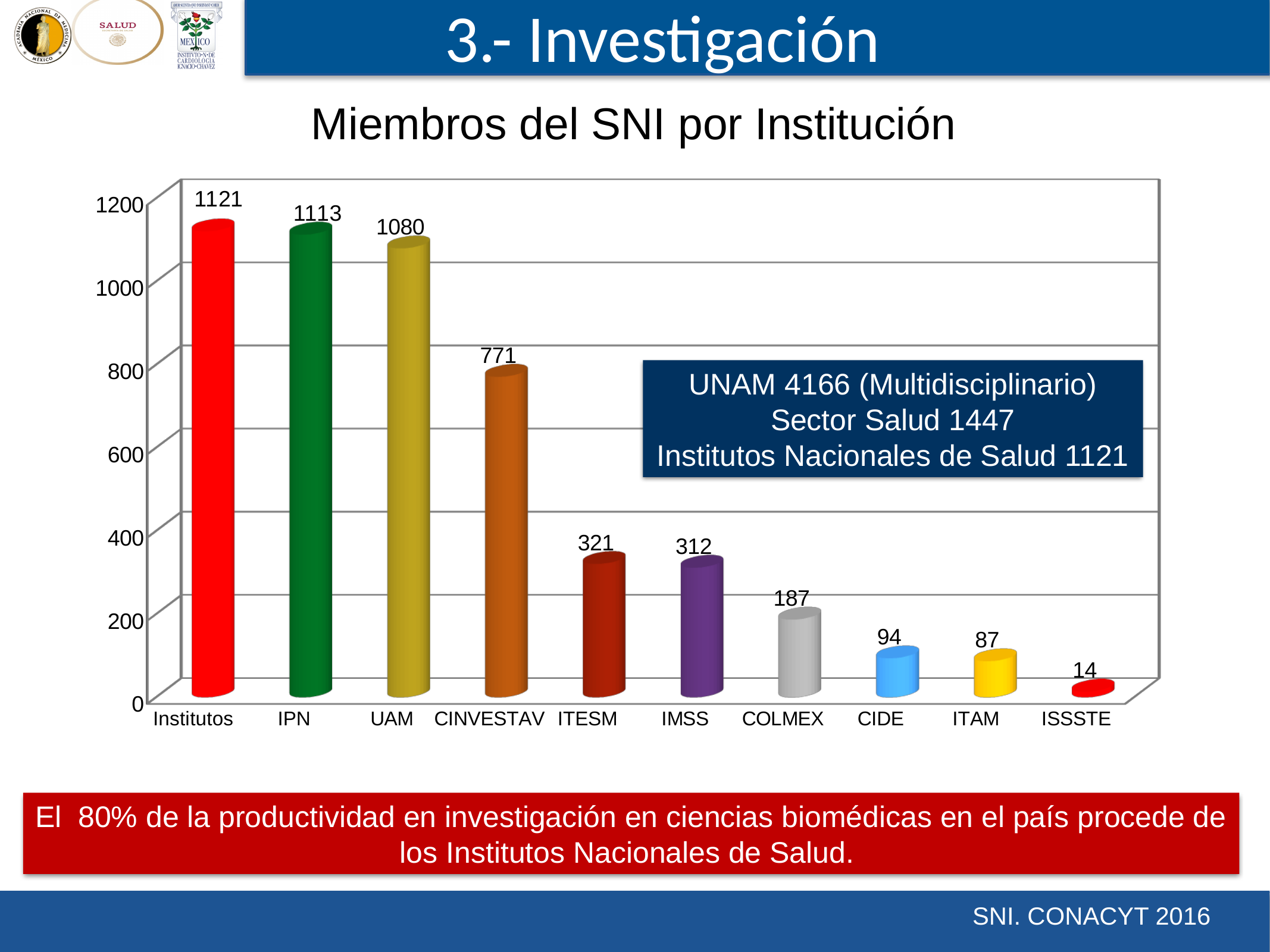

# 3.- Investigación
Miembros del SNI por Institución

[unsupported chart]

UNAM 4166 (Multidisciplinario)
Sector Salud 1447
Institutos Nacionales de Salud 1121
El  80% de la productividad en investigación en ciencias biomédicas en el país procede de los Institutos Nacionales de Salud.
SNI. CONACYT 2016